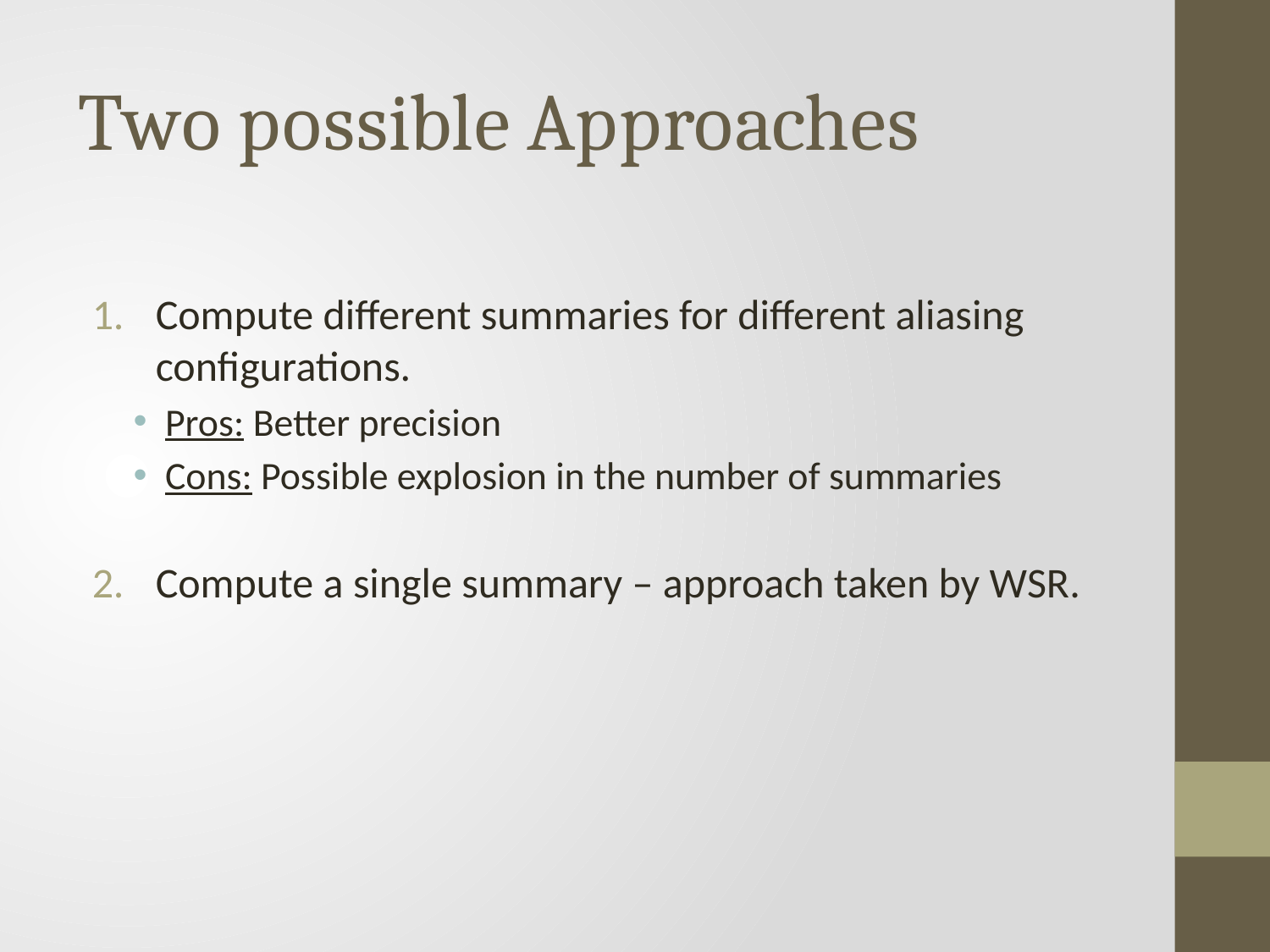

# Two possible Approaches

Compute different summaries for different aliasing configurations.
Pros: Better precision
Cons: Possible explosion in the number of summaries

Compute a single summary – approach taken by WSR.